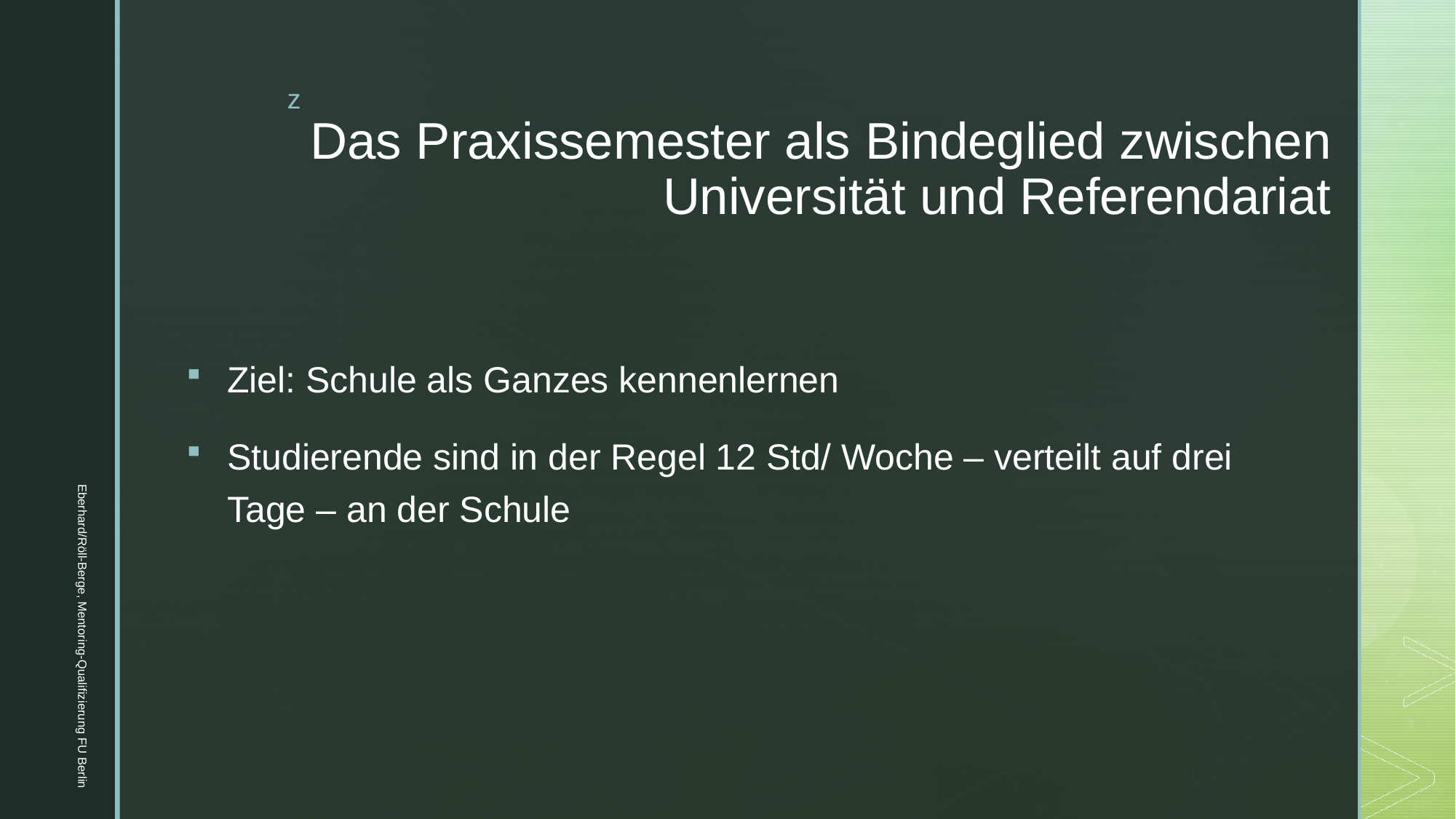

# Das Praxissemester als Bindeglied zwischen Universität und Referendariat
Ziel: Schule als Ganzes kennenlernen
Studierende sind in der Regel 12 Std/ Woche – verteilt auf drei Tage – an der Schule

Eberhard/Röll-Berge, Mentoring-Qualifizierung FU Berlin